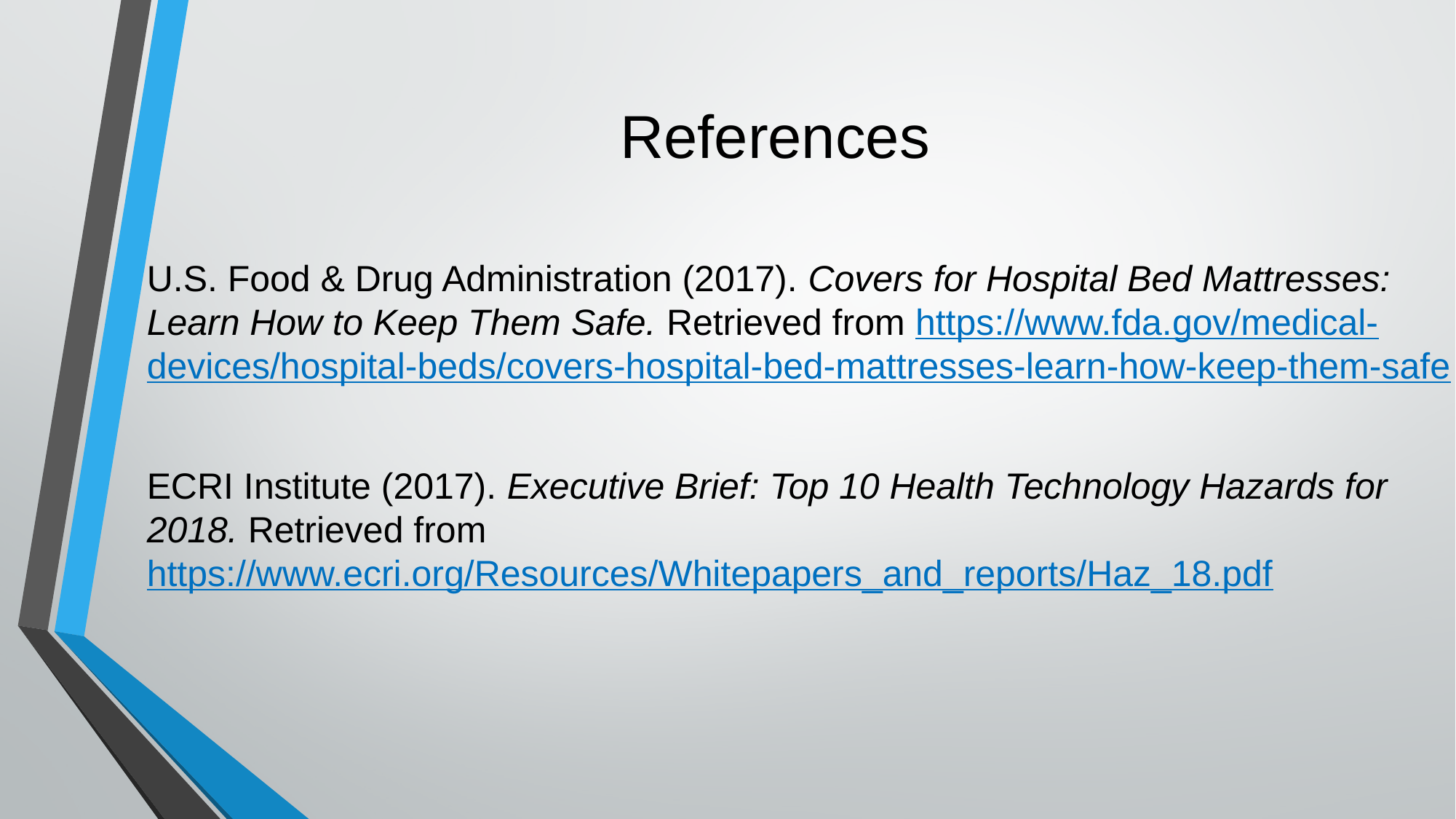

# References
U.S. Food & Drug Administration (2017). Covers for Hospital Bed Mattresses: Learn How to Keep Them Safe. Retrieved from https://www.fda.gov/medical-devices/hospital-beds/covers-hospital-bed-mattresses-learn-how-keep-them-safe

ECRI Institute (2017). Executive Brief: Top 10 Health Technology Hazards for 2018. Retrieved from https://www.ecri.org/Resources/Whitepapers_and_reports/Haz_18.pdf